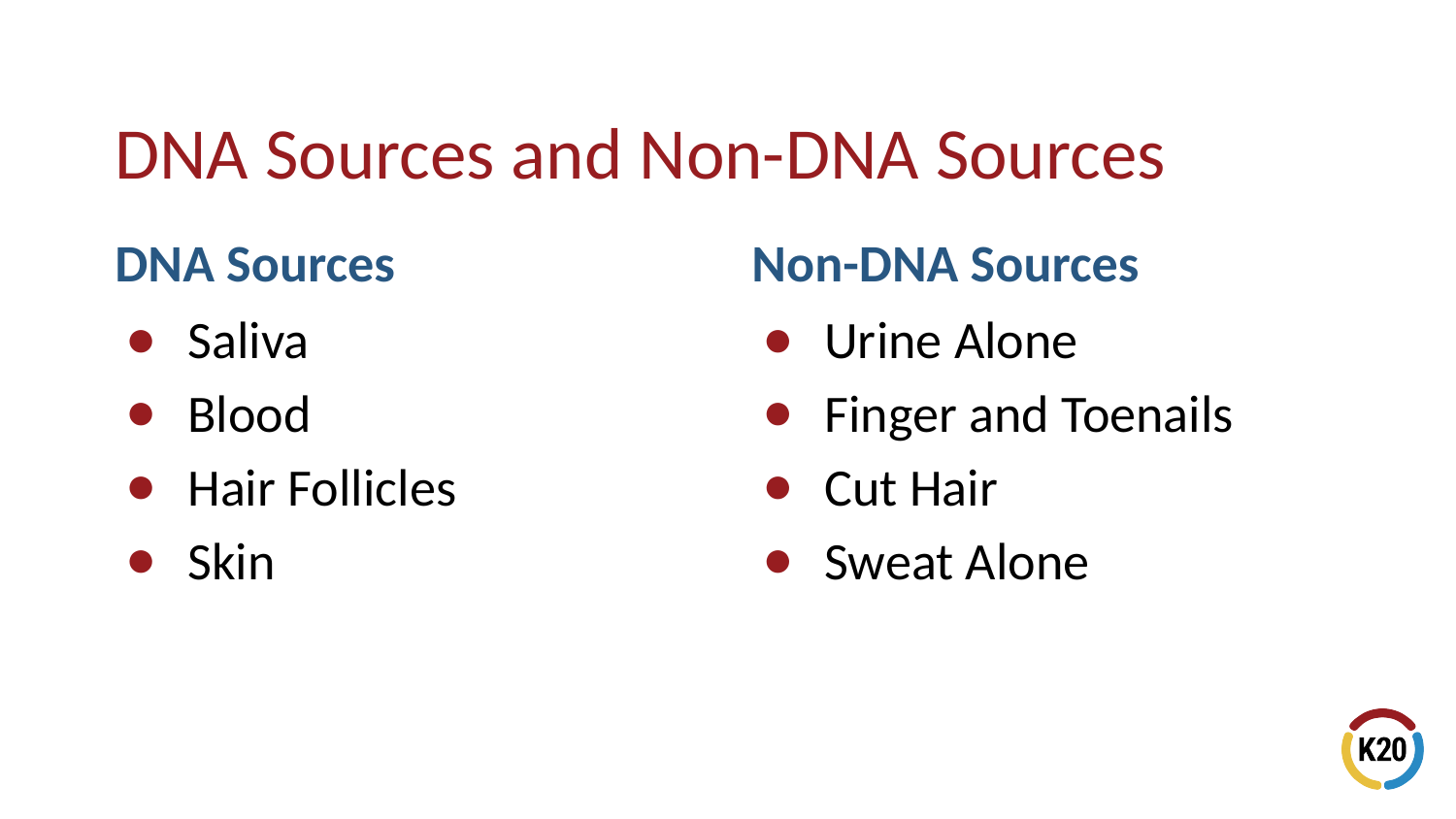

# DNA Sources and Non-DNA Sources
DNA Sources
Non-DNA Sources
Saliva
Blood
Hair Follicles
Skin
Urine Alone
Finger and Toenails
Cut Hair
Sweat Alone